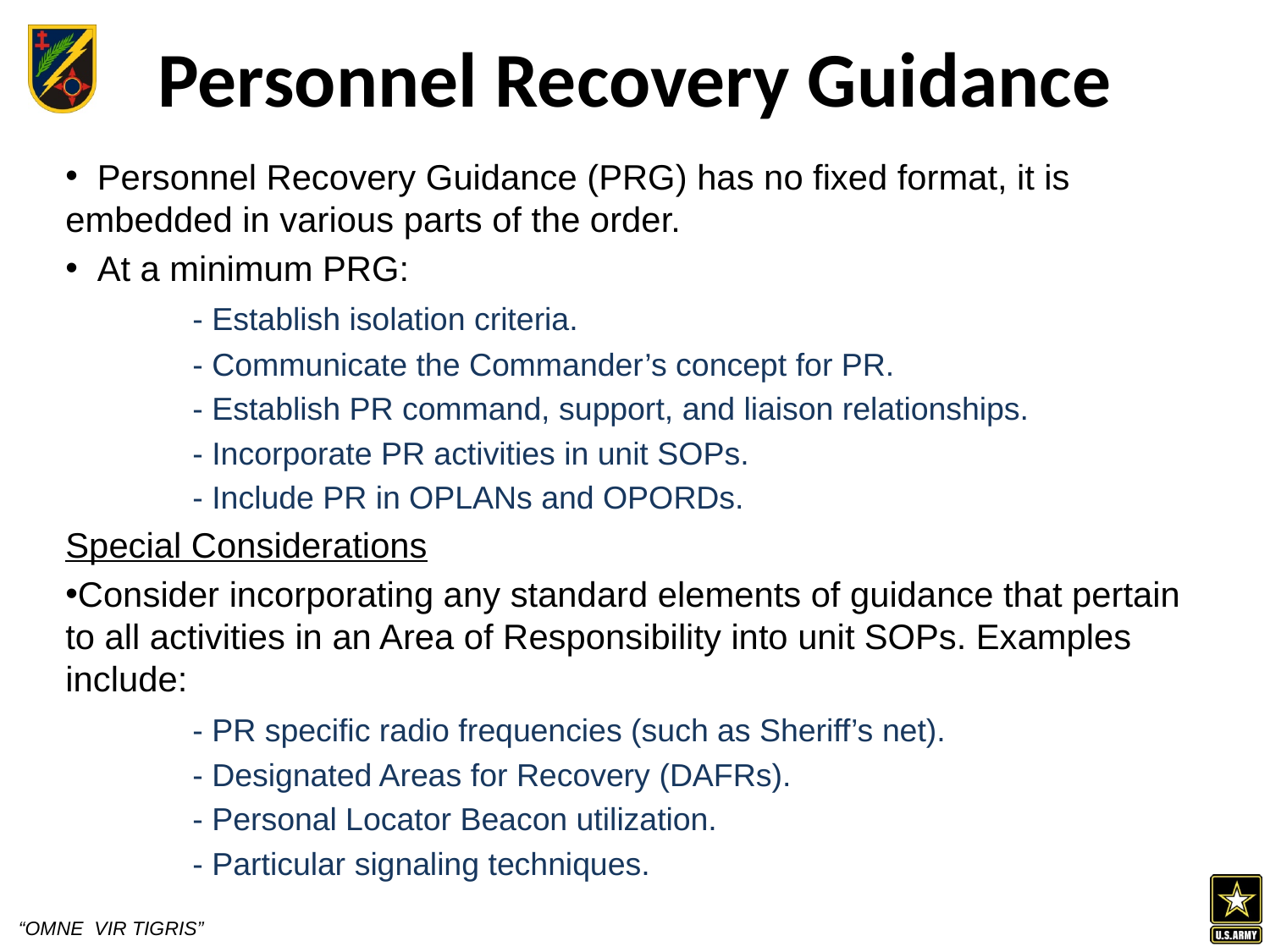

# Personnel Recovery Guidance
  Personnel Recovery Guidance (PRG) has no fixed format, it is embedded in various parts of the order.
  At a minimum PRG:
	- Establish isolation criteria.
	- Communicate the Commander’s concept for PR.
	- Establish PR command, support, and liaison relationships.
	- Incorporate PR activities in unit SOPs.
	- Include PR in OPLANs and OPORDs.
Special Considerations
Consider incorporating any standard elements of guidance that pertain to all activities in an Area of Responsibility into unit SOPs. Examples include:
	- PR specific radio frequencies (such as Sheriff’s net).
	- Designated Areas for Recovery (DAFRs).
	- Personal Locator Beacon utilization.
	- Particular signaling techniques.